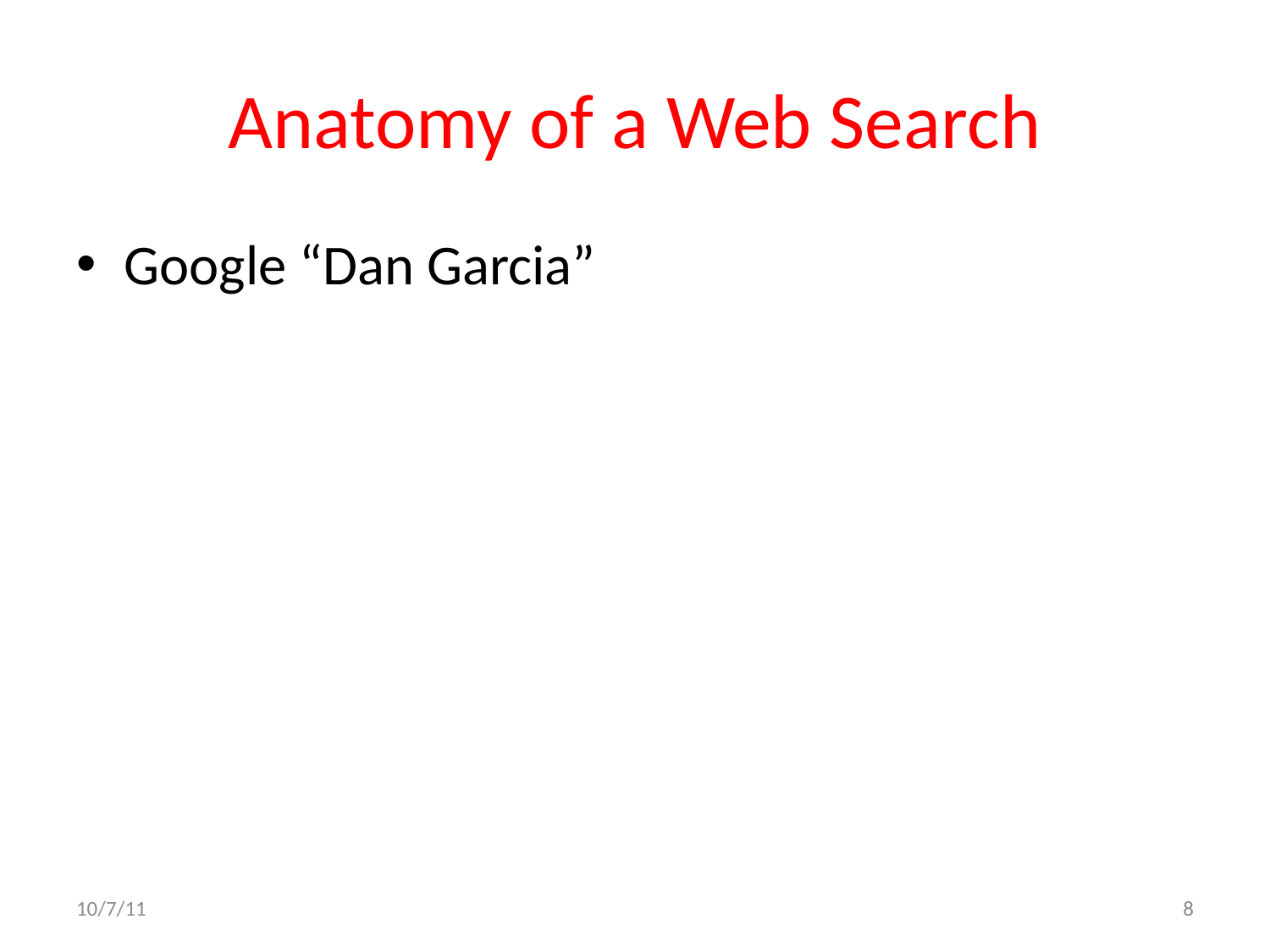

# Anatomy of a Web Search
Google “Dan Garcia”
10/7/11
8